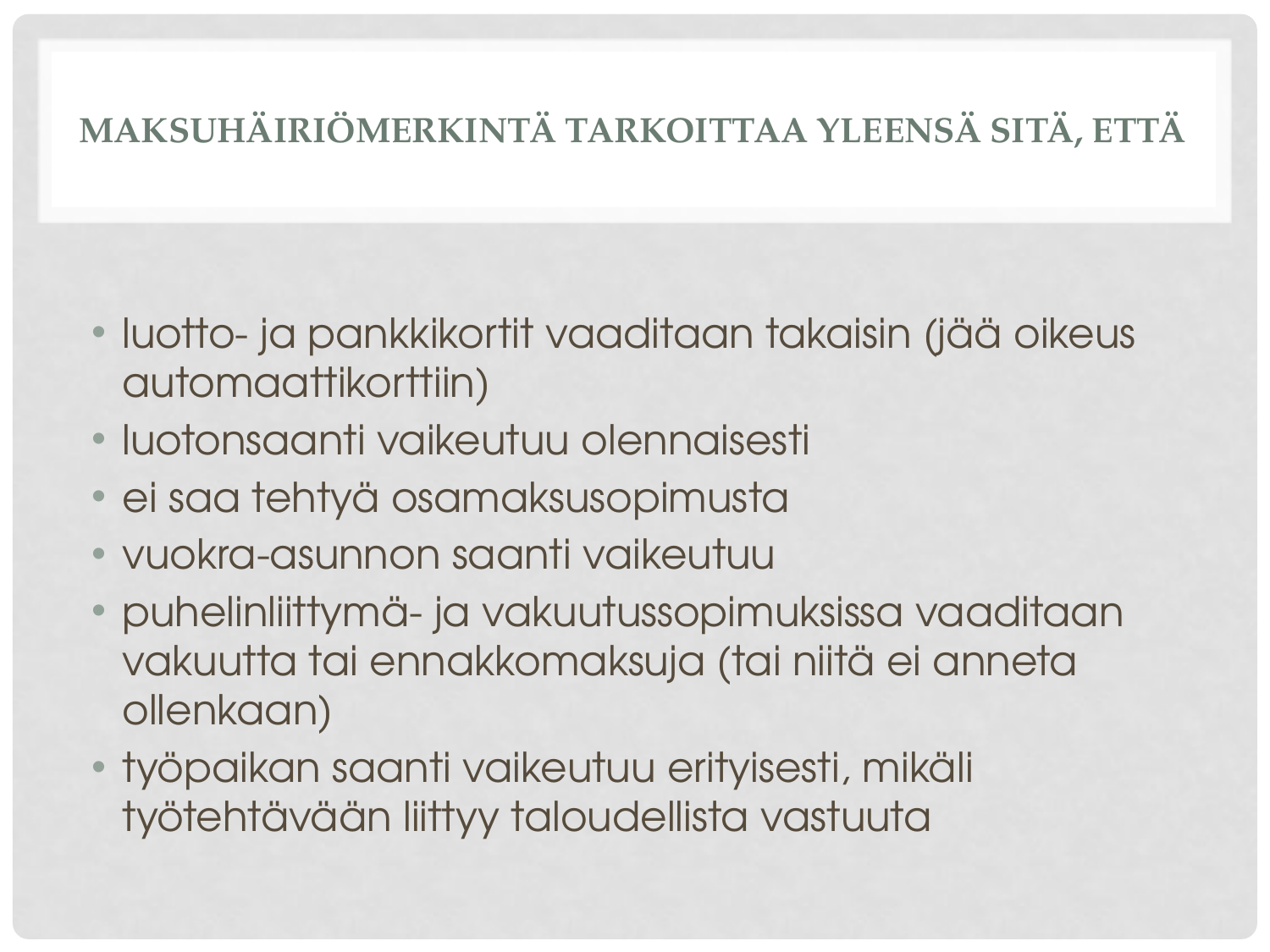

# Maksuhäiriömerkintä tarkoittaa yleensä sitä, että

luotto- ja pankkikortit vaaditaan takaisin (jää oikeus automaattikorttiin)
luotonsaanti vaikeutuu olennaisesti
ei saa tehtyä osamaksusopimusta
vuokra-asunnon saanti vaikeutuu
puhelinliittymä- ja vakuutussopimuksissa vaaditaan vakuutta tai ennakkomaksuja (tai niitä ei anneta ollenkaan)
työpaikan saanti vaikeutuu erityisesti, mikäli työtehtävään liittyy taloudellista vastuuta